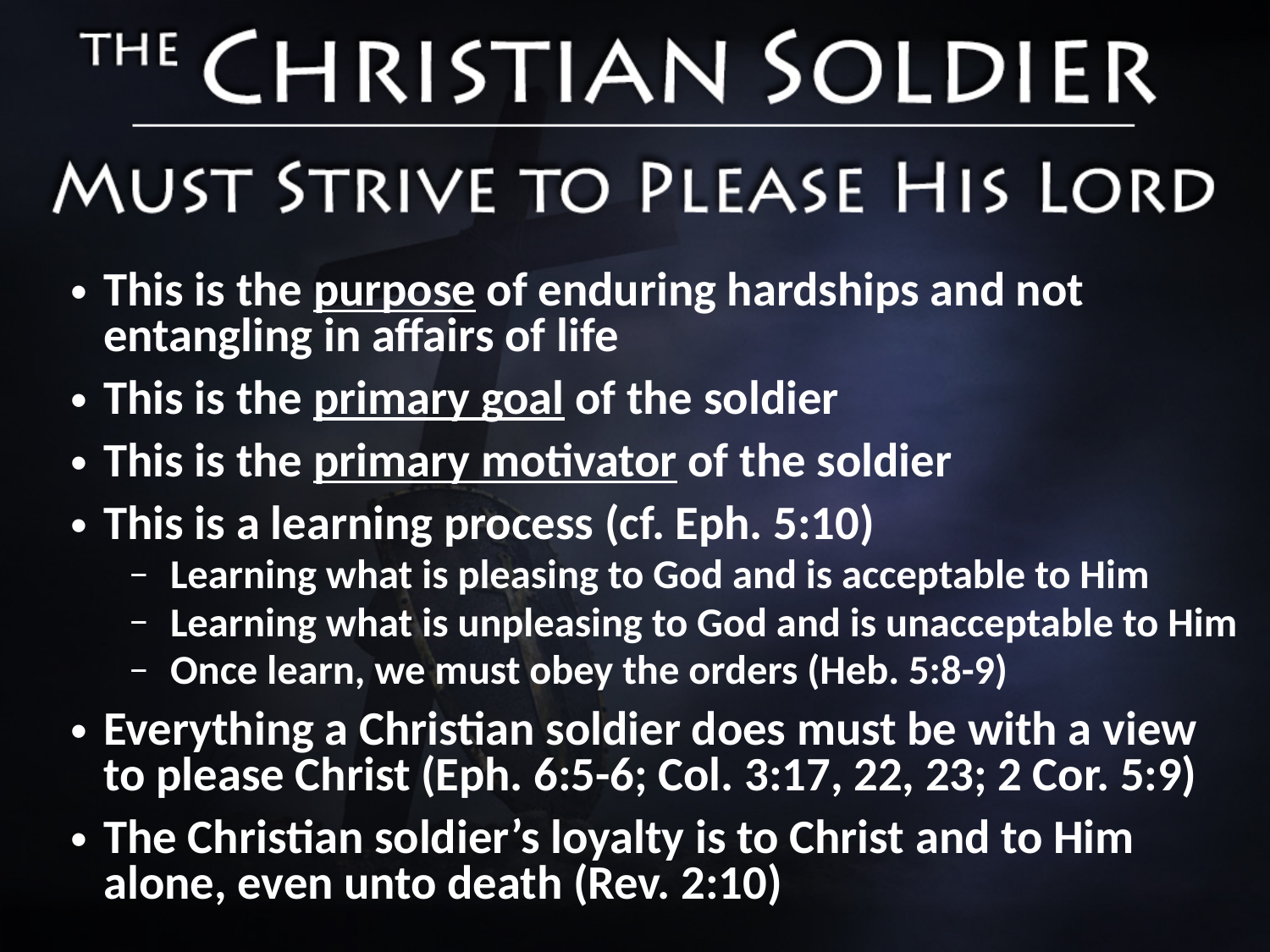

This is the purpose of enduring hardships and not entangling in affairs of life
This is the primary goal of the soldier
This is the primary motivator of the soldier
This is a learning process (cf. Eph. 5:10)
Learning what is pleasing to God and is acceptable to Him
Learning what is unpleasing to God and is unacceptable to Him
Once learn, we must obey the orders (Heb. 5:8-9)
Everything a Christian soldier does must be with a view to please Christ (Eph. 6:5-6; Col. 3:17, 22, 23; 2 Cor. 5:9)
The Christian soldier’s loyalty is to Christ and to Him alone, even unto death (Rev. 2:10)